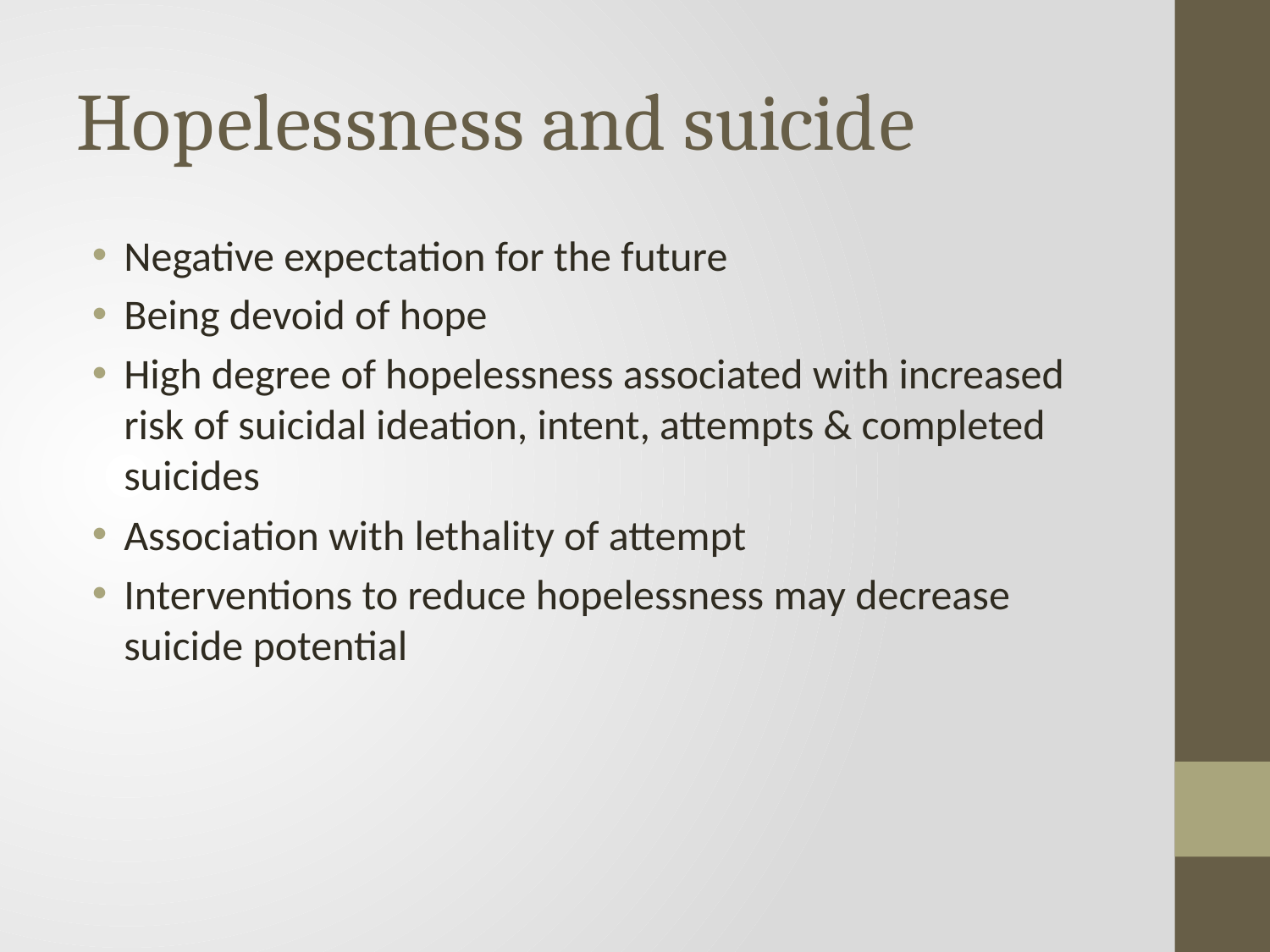

# Hopelessness and suicide
Negative expectation for the future
Being devoid of hope
High degree of hopelessness associated with increased risk of suicidal ideation, intent, attempts & completed suicides
Association with lethality of attempt
Interventions to reduce hopelessness may decrease suicide potential